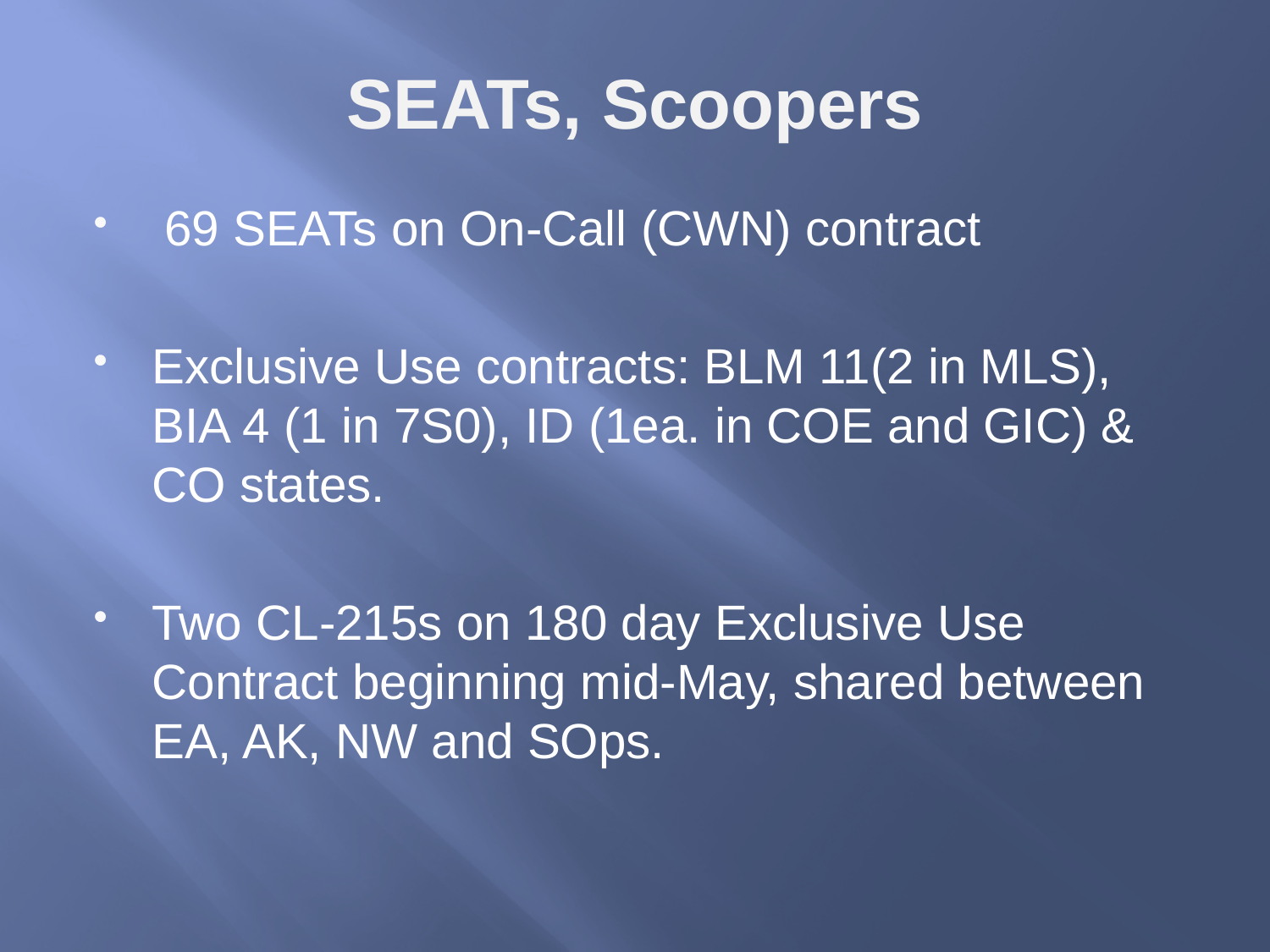

# SEATs, Scoopers
 69 SEATs on On-Call (CWN) contract

Exclusive Use contracts: BLM 11(2 in MLS), BIA 4 (1 in 7S0), ID (1ea. in COE and GIC) & CO states.

Two CL-215s on 180 day Exclusive Use Contract beginning mid-May, shared between EA, AK, NW and SOps.